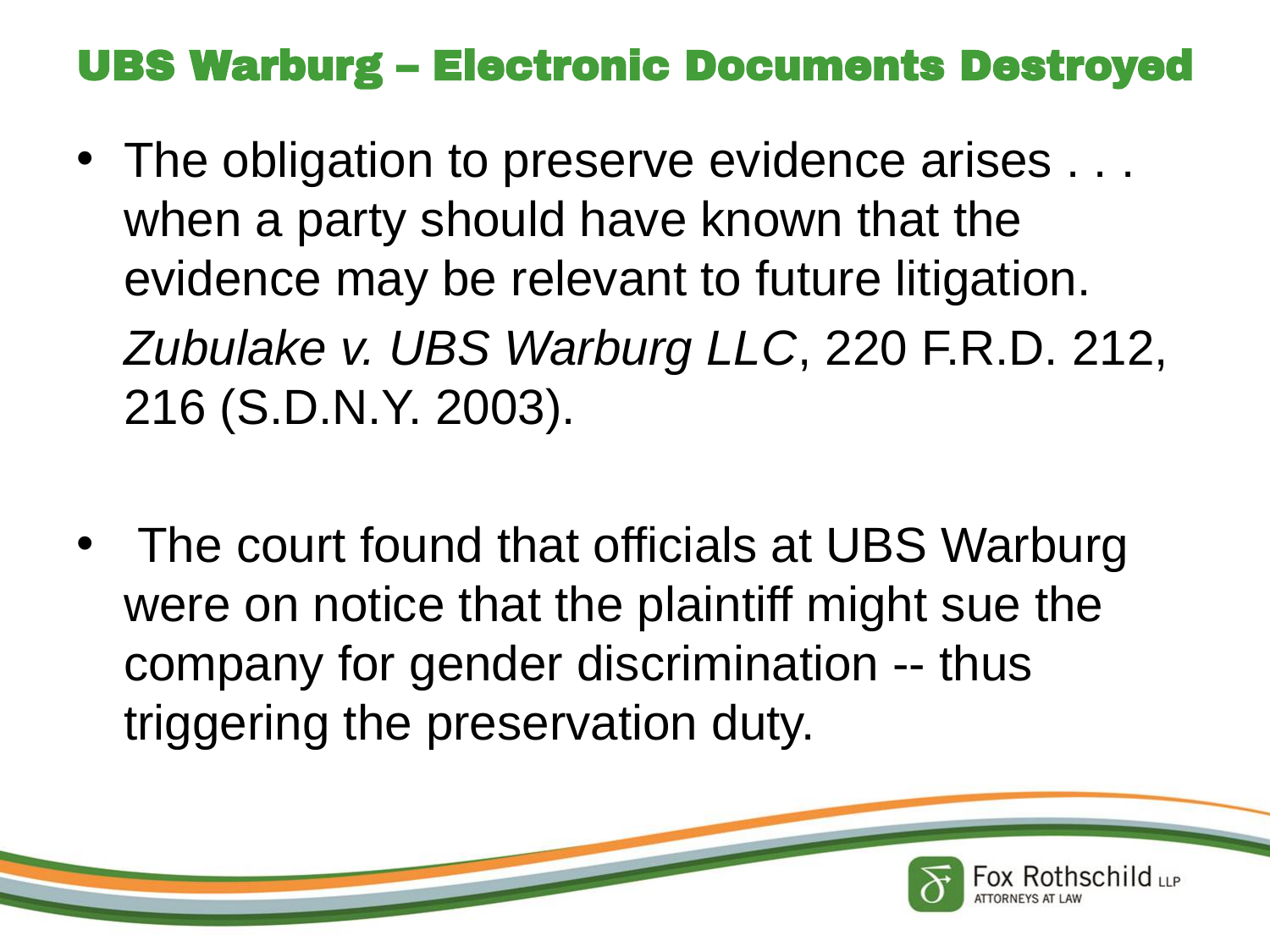

# UBS Warburg – Electronic Documents Destroyed
The obligation to preserve evidence arises . . . when a party should have known that the evidence may be relevant to future litigation.
	Zubulake v. UBS Warburg LLC, 220 F.R.D. 212, 216 (S.D.N.Y. 2003).

 The court found that officials at UBS Warburg were on notice that the plaintiff might sue the company for gender discrimination ‑‑ thus triggering the preservation duty.